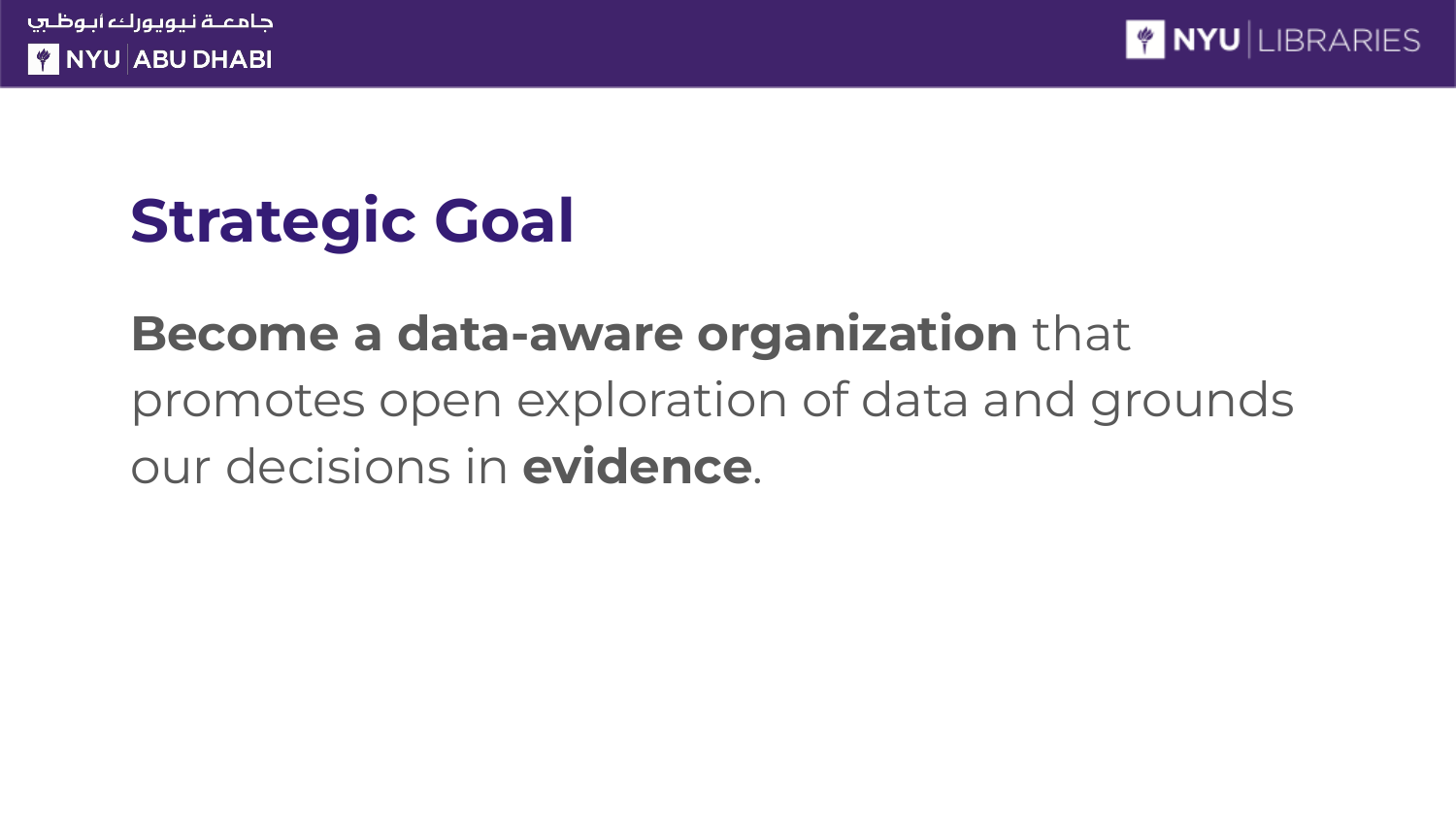

# Strategic Goal
Become a data-aware organization that promotes open exploration of data and grounds our decisions in evidence.